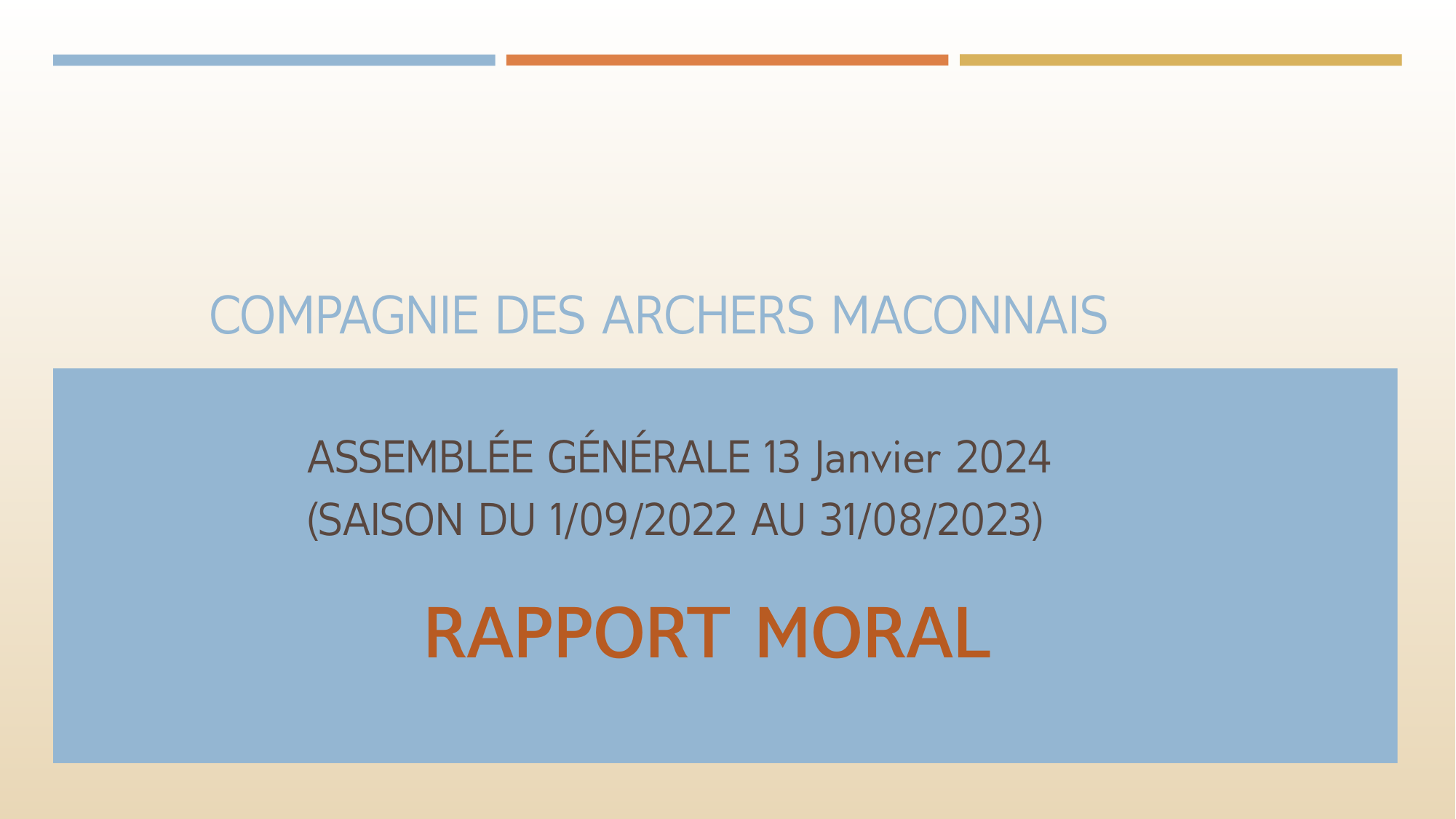

# COMPAGNIE DES ARCHERS MACONNAIS
ASSEMBLÉE GÉNÉRALE 13 Janvier 2024
(SAISON DU 1/09/2022 AU 31/08/2023)

RAPPORT MORAL